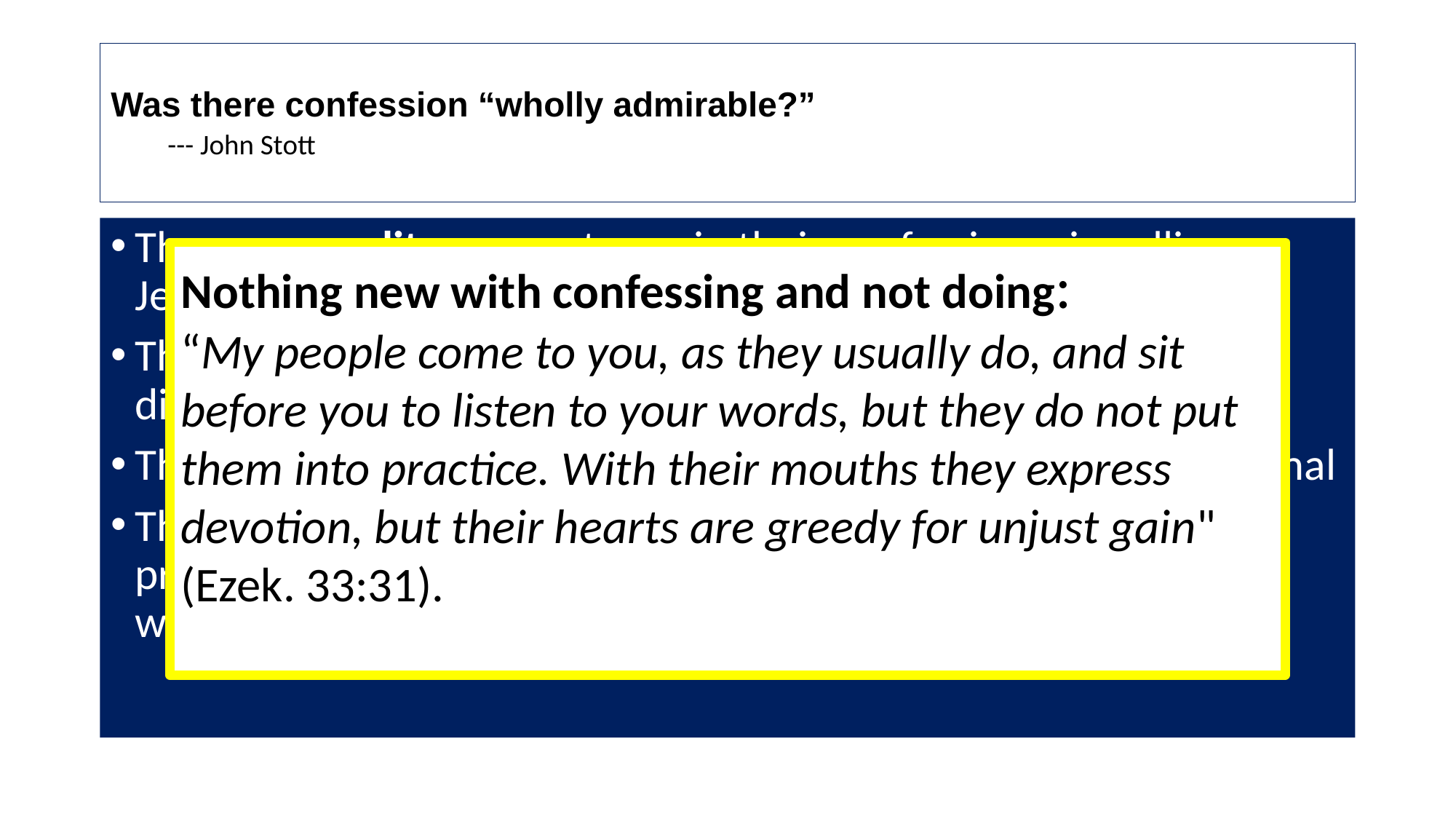

# Was there confession “wholly admirable?” --- John Stott
They were polite or courteous in their confession – in calling Jesus, “Lord, Lord”
The profession was orthodox in that they acknowledged His divinity verbally
Their confession was fervent or enthusiastic – not cold or informal
They confessed publically – not afraid to go public – even prophesying in His name, casting out demons and doing mighty works in His name.

Nothing new with confessing and not doing:
“My people come to you, as they usually do, and sit before you to listen to your words, but they do not put them into practice. With their mouths they express devotion, but their hearts are greedy for unjust gain" (Ezek. 33:31).